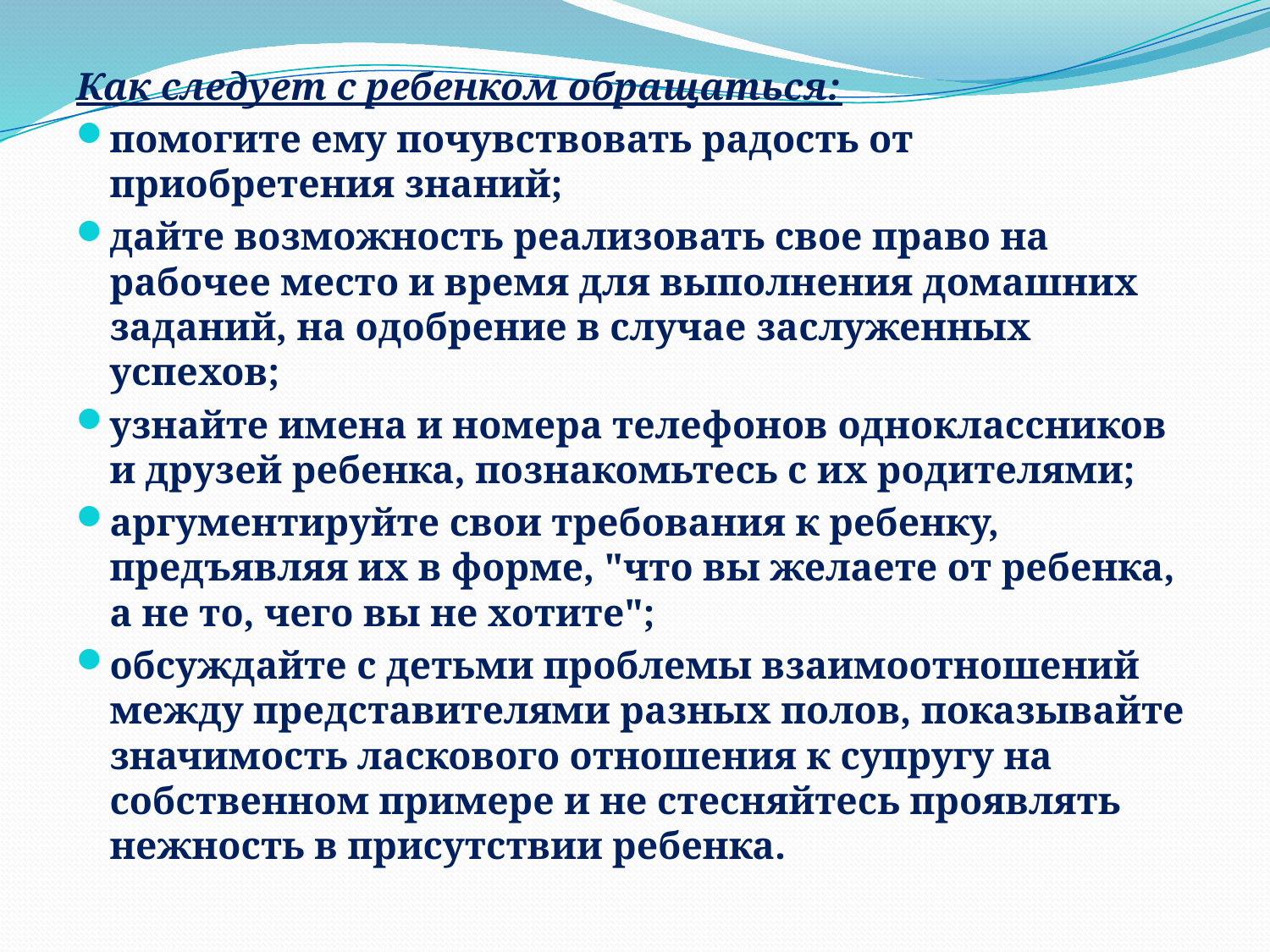

Как следует с ребенком обращаться:
помогите ему почувствовать радость от приобретения знаний;
дайте возможность реализовать свое право на рабочее место и время для выполнения домашних заданий, на одобрение в случае заслуженных успехов;
узнайте имена и номера телефонов одноклассников и друзей ребенка, познакомьтесь с их родителями;
аргументируйте свои требования к ребенку, предъявляя их в форме, "что вы желаете от ребенка, а не то, чего вы не хотите";
обсуждайте с детьми проблемы взаимоотношений между представителями разных полов, показывайте значимость ласкового отношения к супругу на собственном примере и не стесняйтесь проявлять нежность в присутствии ребенка.